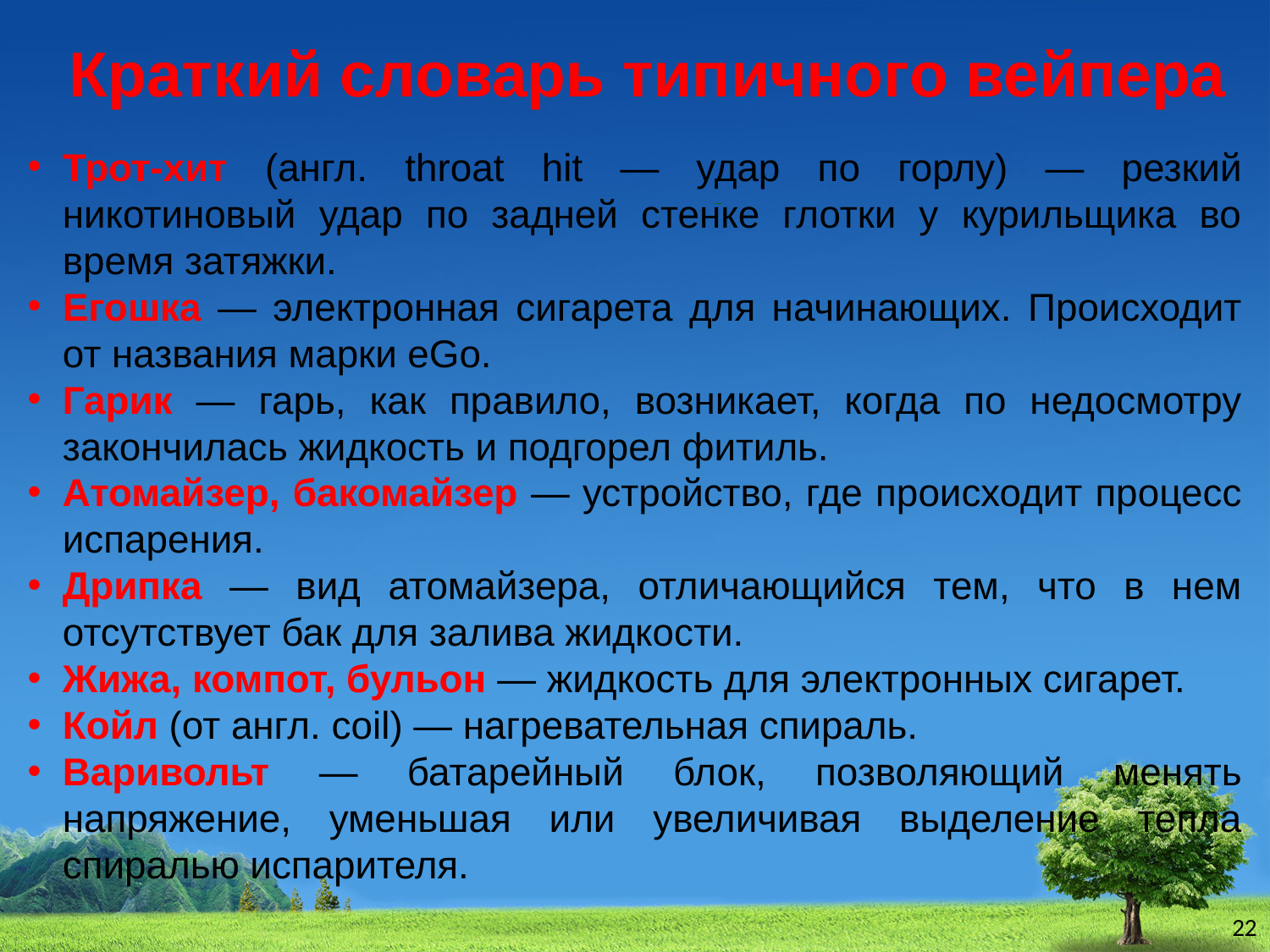

# Краткий словарь типичного вейпера
Трот-хит (англ. throat hit — удар по горлу) — резкий никотиновый удар по задней стенке глотки у курильщика во время затяжки.
Егошка — электронная сигарета для начинающих. Происходит от названия марки eGo.
Гарик — гарь, как правило, возникает, когда по недосмотру закончилась жидкость и подгорел фитиль.
Атомайзер, бакомайзер — устройство, где происходит процесс испарения.
Дрипка — вид атомайзера, отличающийся тем, что в нем отсутствует бак для залива жидкости.
Жижа, компот, бульон — жидкость для электронных сигарет.
Койл (от англ. сoil) — нагревательная спираль.
Варивольт — батарейный блок, позволяющий менять напряжение, уменьшая или увеличивая выделение тепла спиралью испарителя.

22